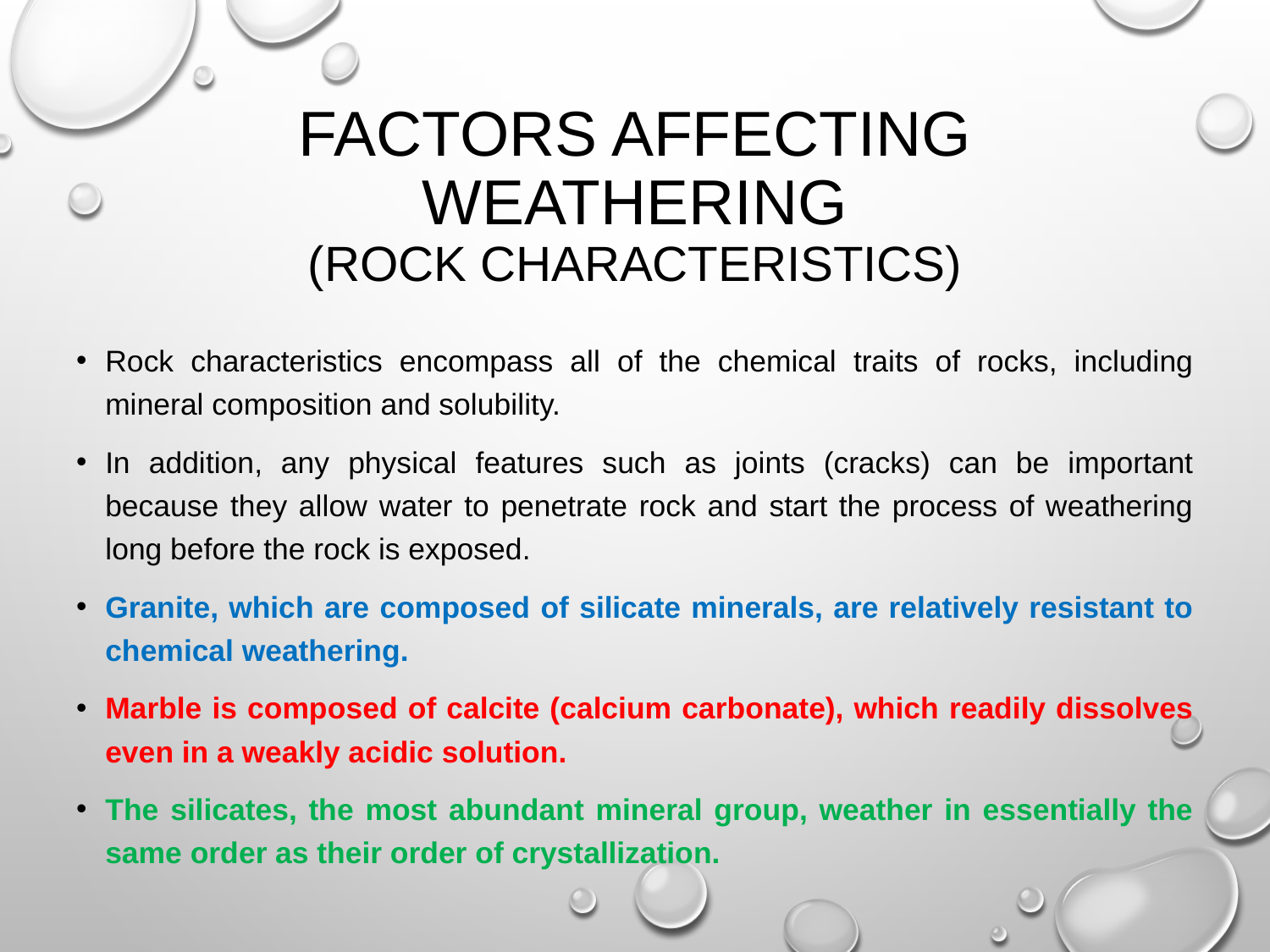

# Factors affecting weathering (Rock Characteristics)
Rock characteristics encompass all of the chemical traits of rocks, including mineral composition and solubility.
In addition, any physical features such as joints (cracks) can be important because they allow water to penetrate rock and start the process of weathering long before the rock is exposed.
Granite, which are composed of silicate minerals, are relatively resistant to chemical weathering.
Marble is composed of calcite (calcium carbonate), which readily dissolves even in a weakly acidic solution.
The silicates, the most abundant mineral group, weather in essentially the same order as their order of crystallization.